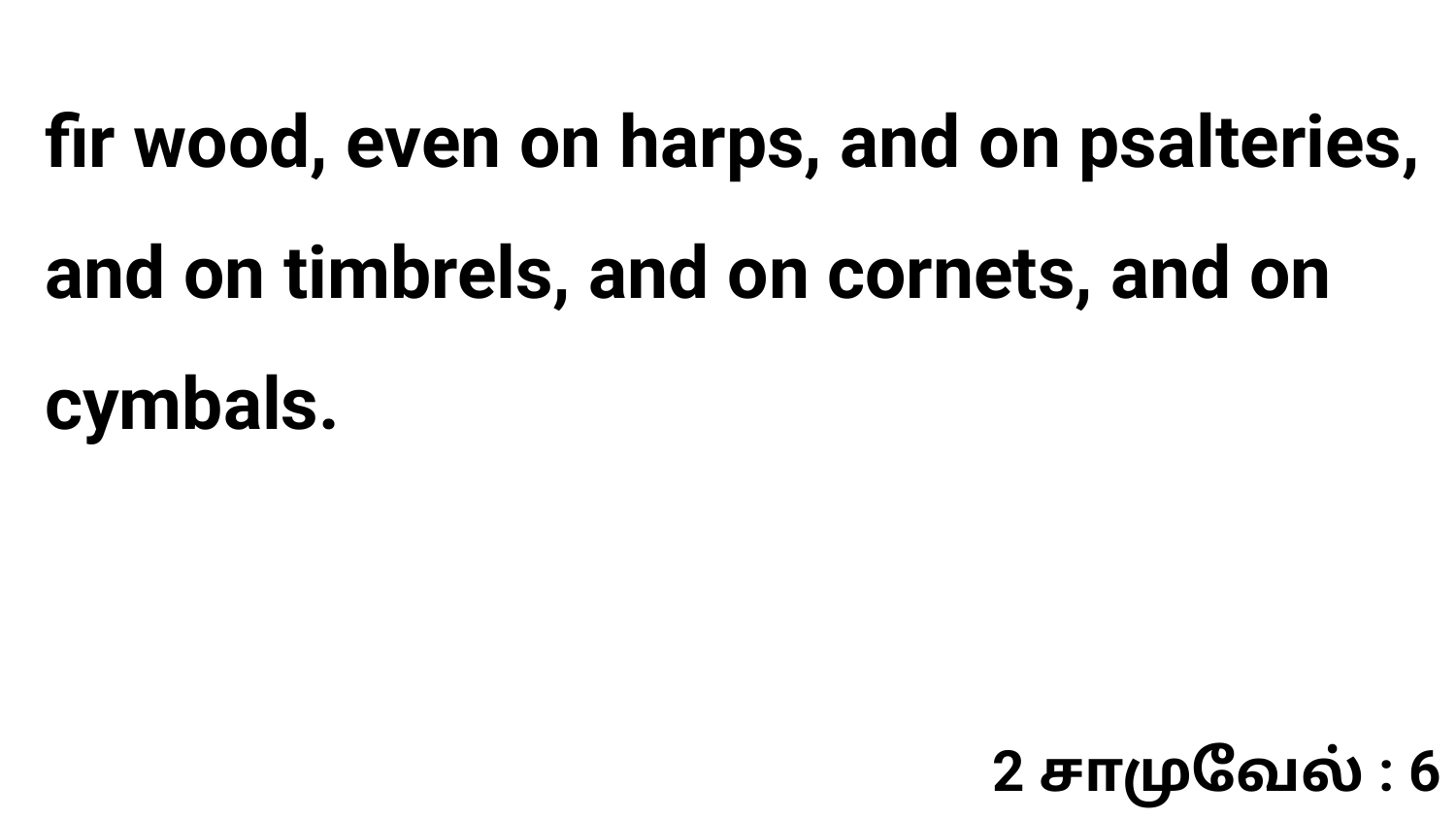

fir wood, even on harps, and on psalteries, and on timbrels, and on cornets, and on cymbals.
2 சாமுவேல் : 6